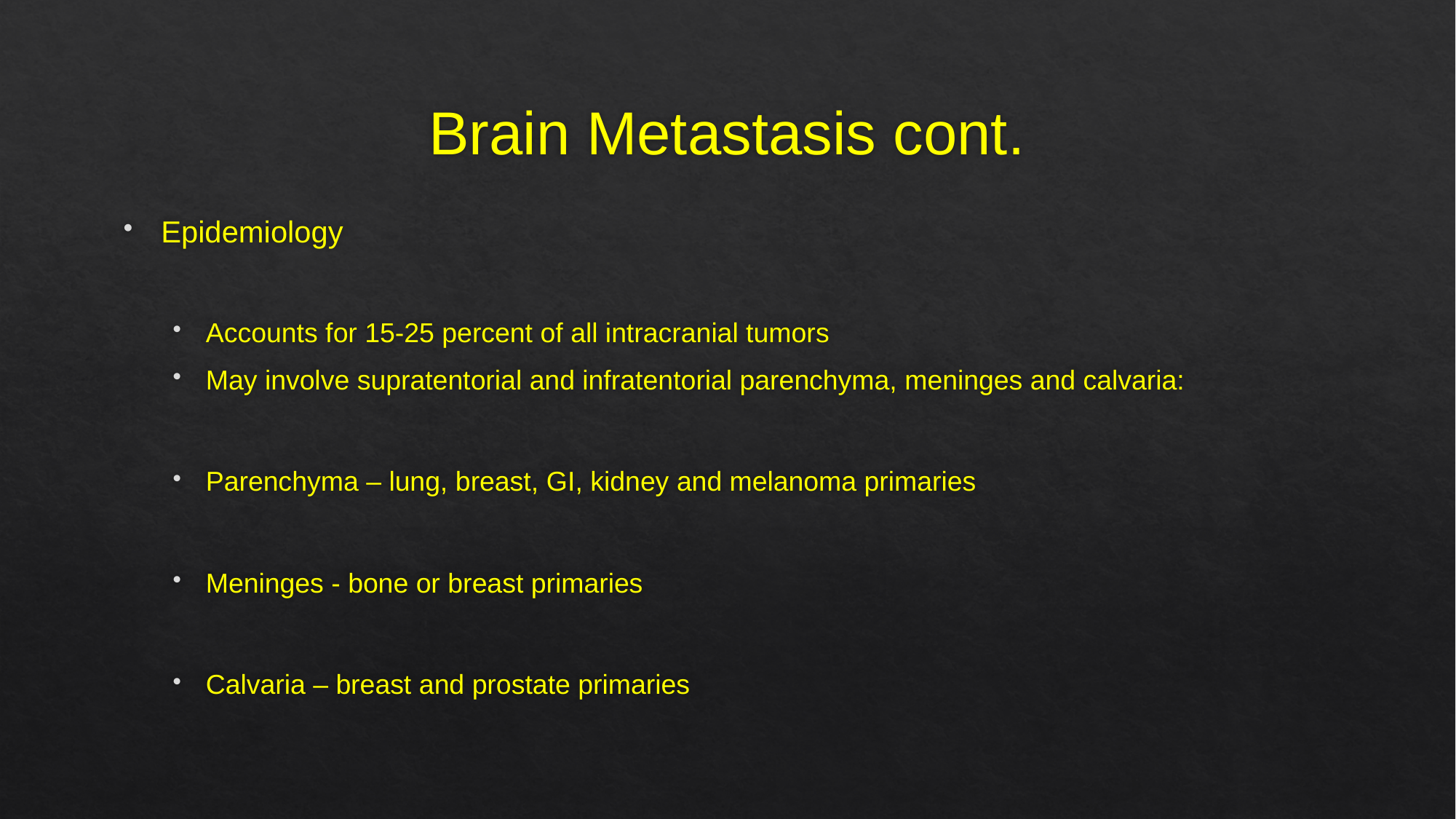

# Brain Metastasis cont.
Epidemiology

Accounts for 15-25 percent of all intracranial tumors
May involve supratentorial and infratentorial parenchyma, meninges and calvaria:

Parenchyma – lung, breast, GI, kidney and melanoma primaries

Meninges - bone or breast primaries

Calvaria – breast and prostate primaries